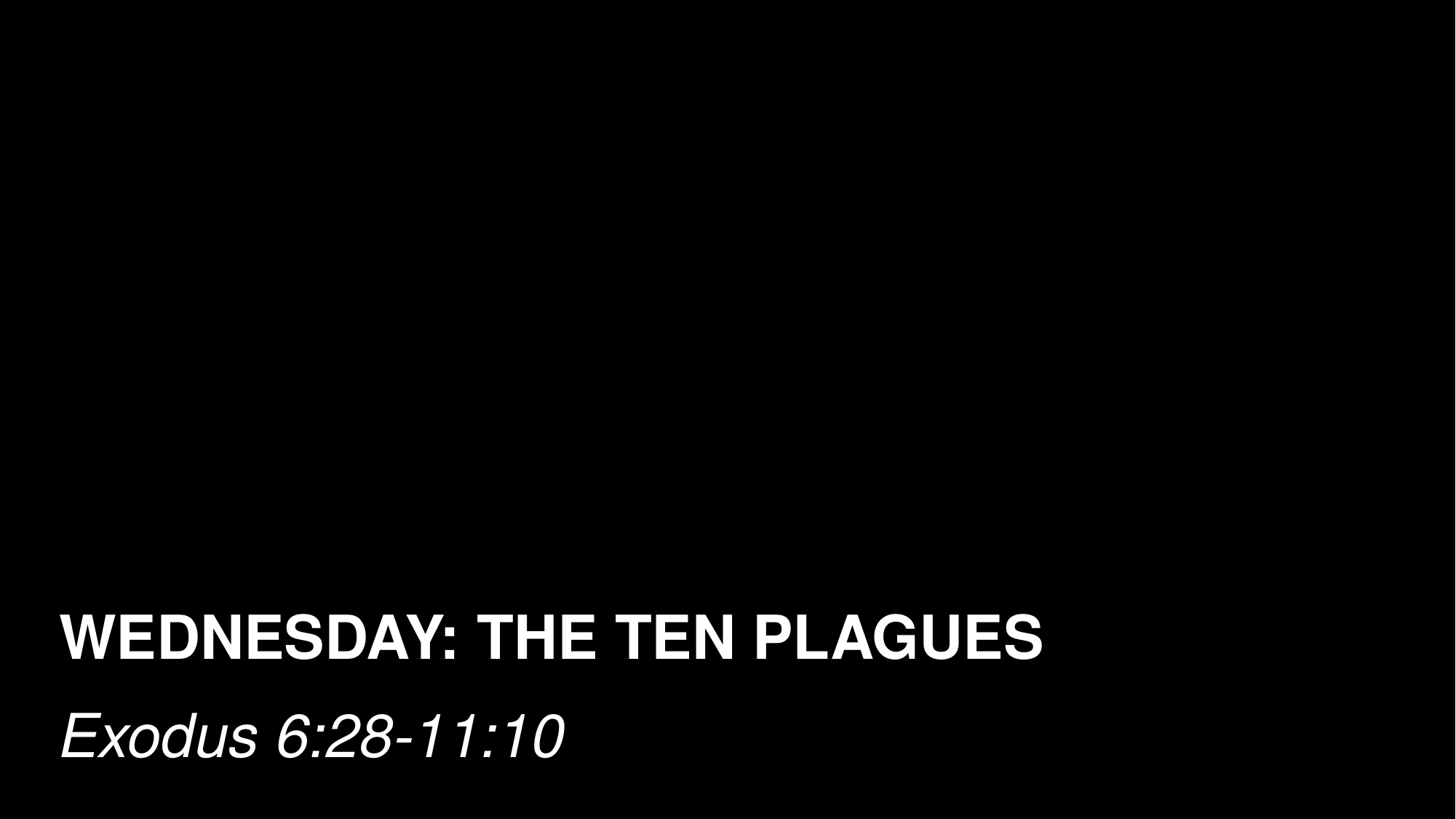

# WEDNESDAY: THE TEN PLAGUES Exodus 6:28-11:10